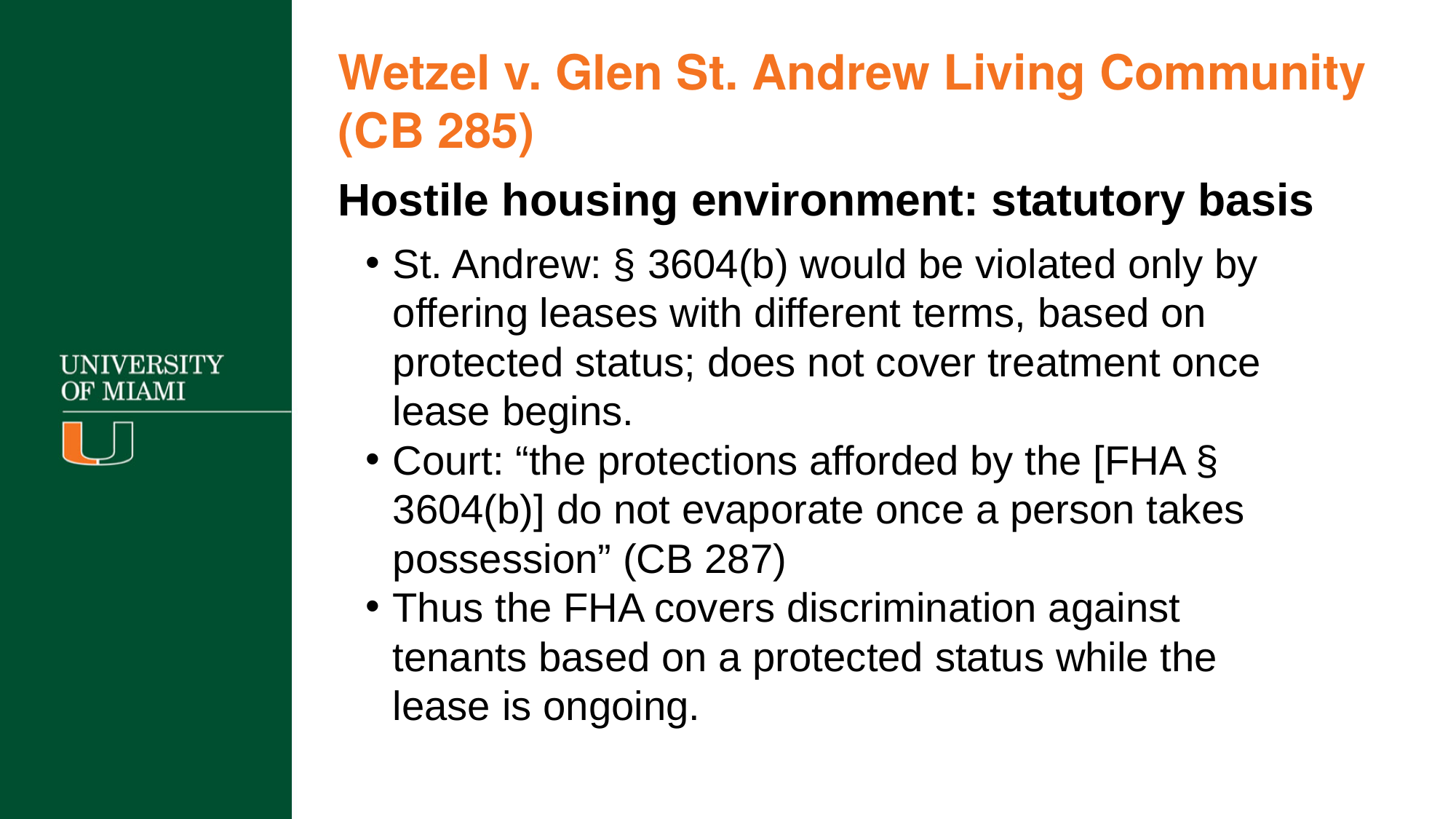

Wetzel v. Glen St. Andrew Living Community (CB 285)

Hostile housing environment: statutory basis
St. Andrew: § 3604(b) would be violated only by offering leases with different terms, based on protected status; does not cover treatment once lease begins.
Court: “the protections afforded by the [FHA § 3604(b)] do not evaporate once a person takes possession” (CB 287)
Thus the FHA covers discrimination against tenants based on a protected status while the lease is ongoing.